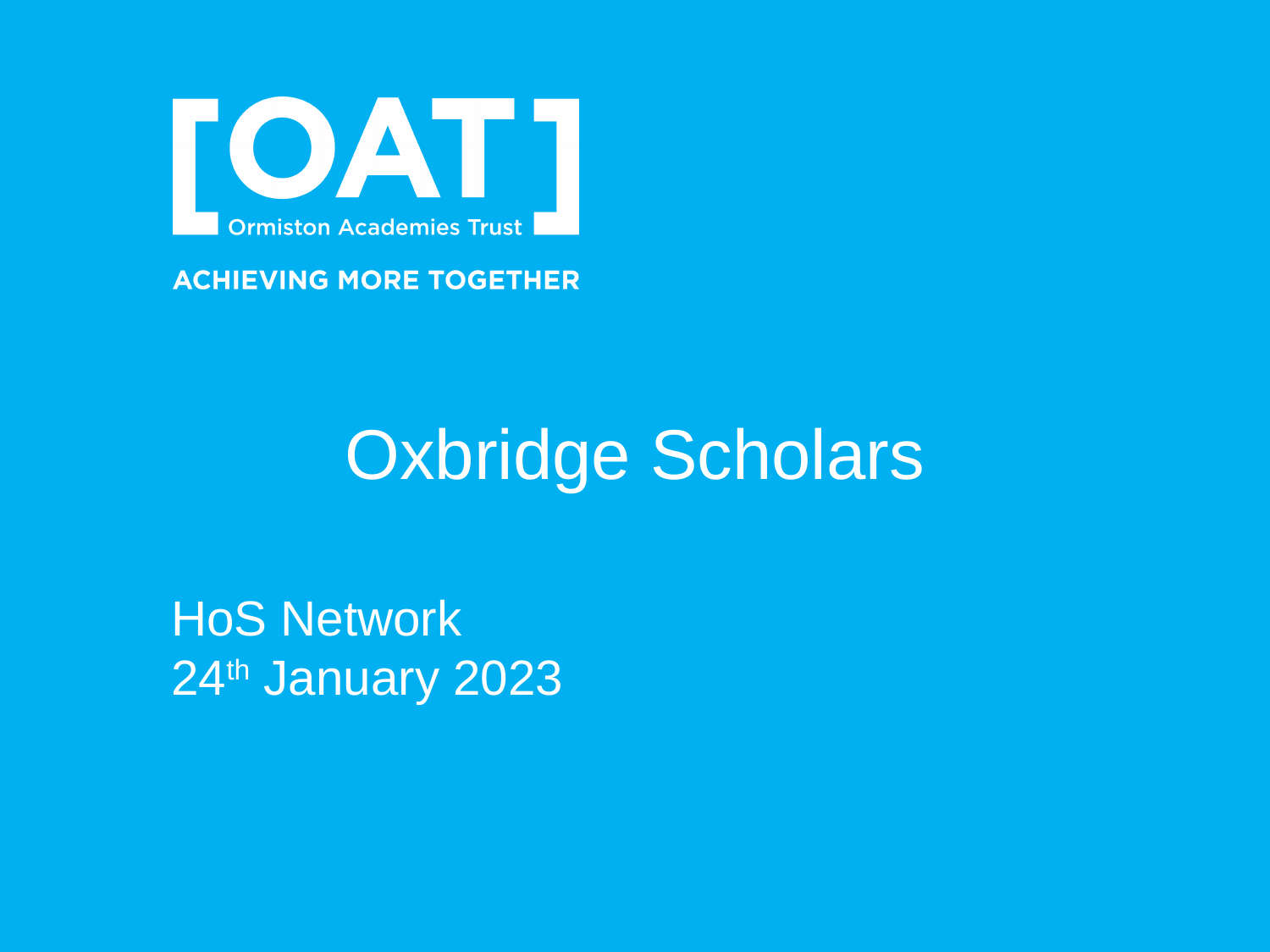

# Oxbridge Scholars
HoS Network
24th January 2023